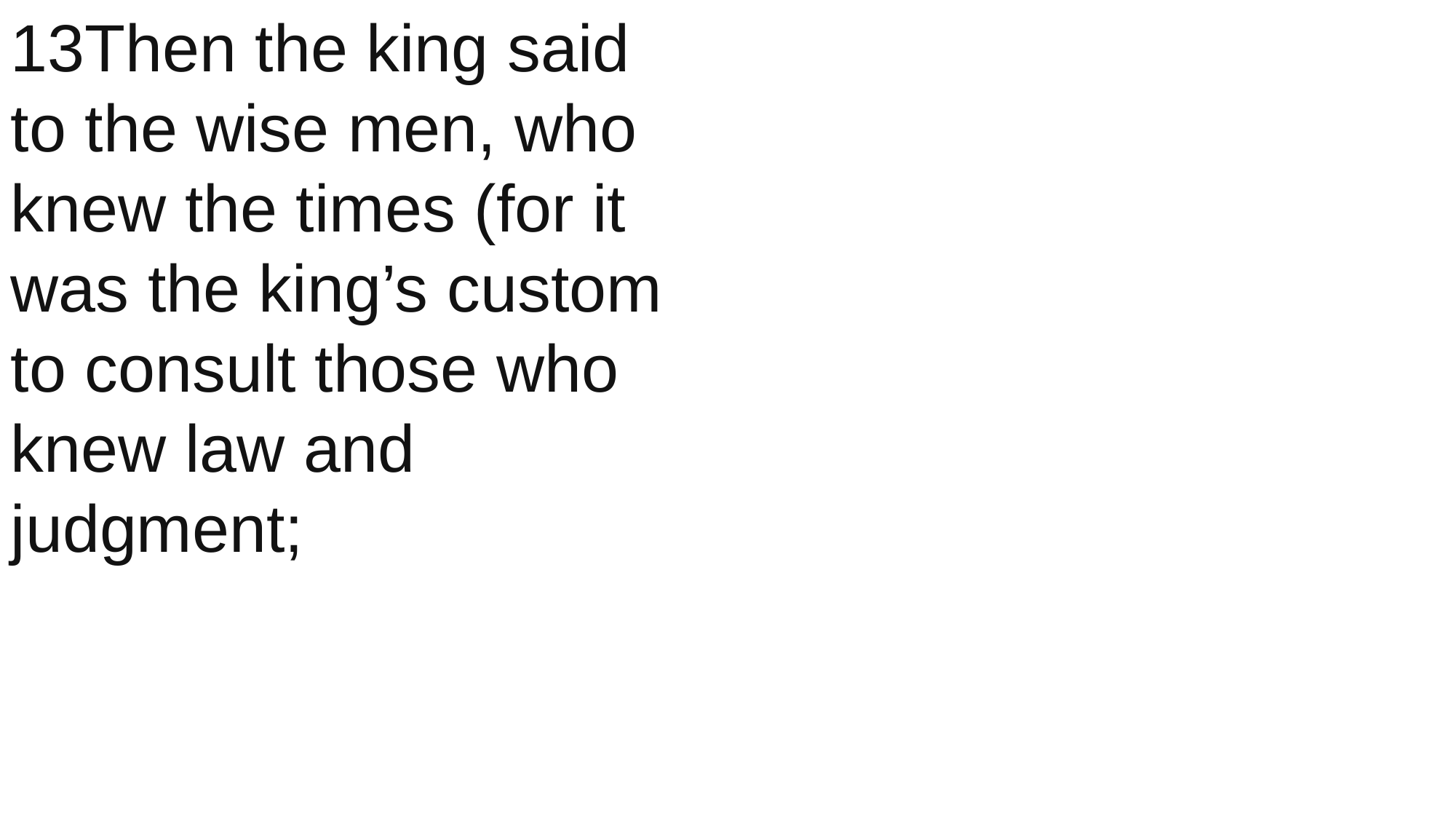

13Then the king said to the wise men, who knew the times (for it was the king’s custom to consult those who knew law and judgment;
 John